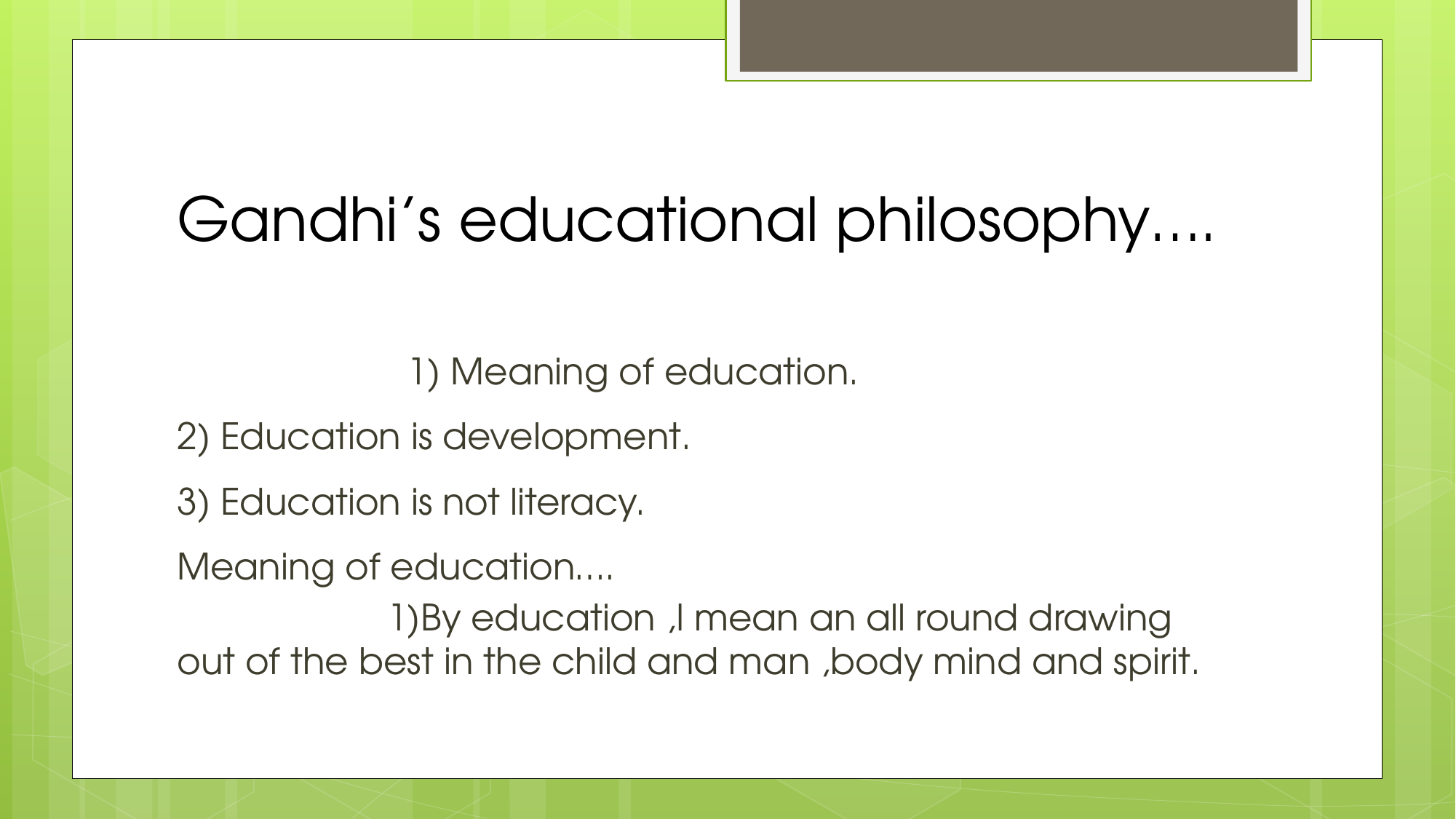

# Gandhi’s educational philosophy….

                       1) Meaning of education.
2) Education is development.
3) Education is not literacy.
Meaning of education….
                     1)By education ,I mean an all round drawing  out of the best in the child and man ,body mind and spirit.